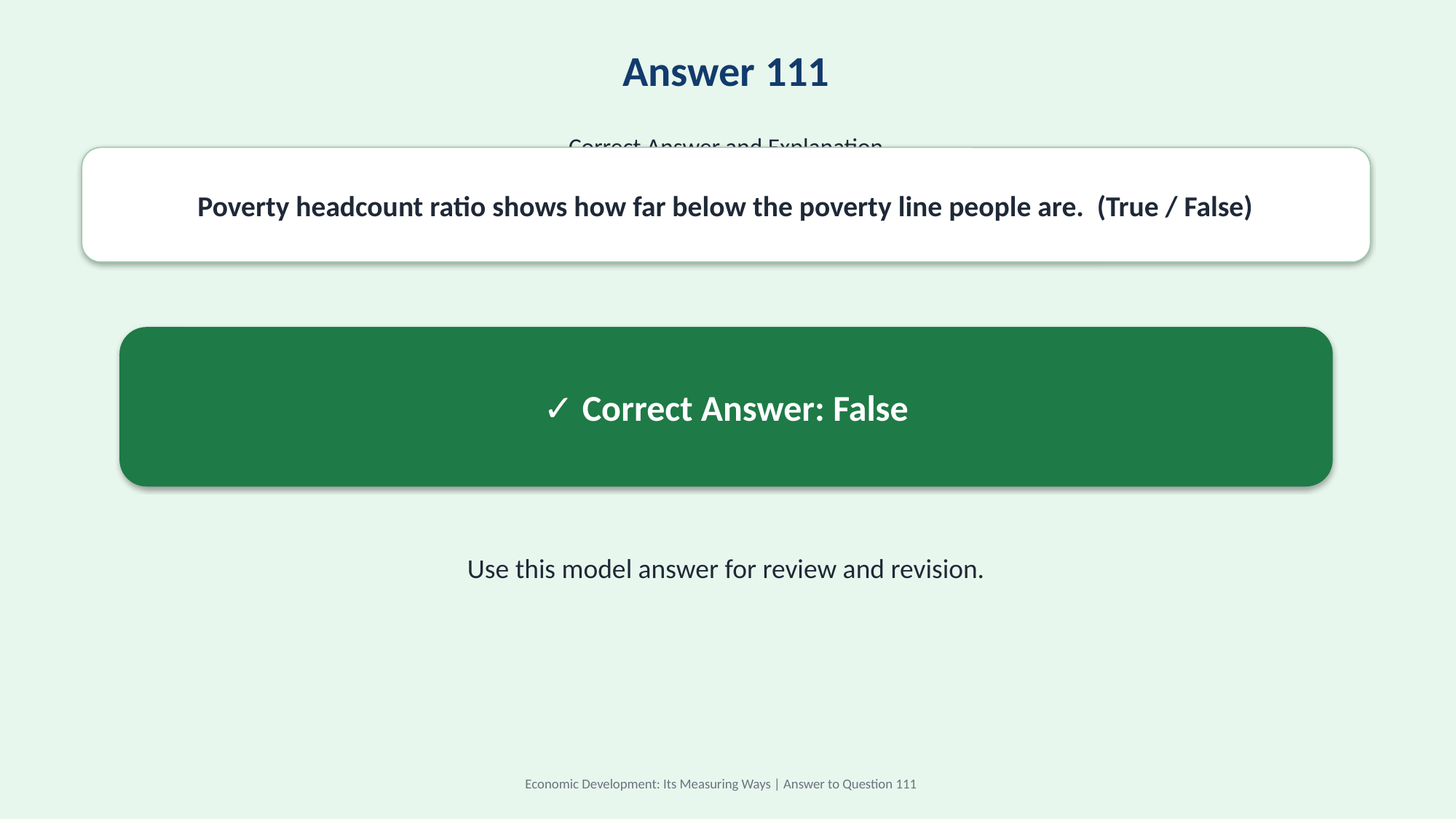

Answer 111
Correct Answer and Explanation
Poverty headcount ratio shows how far below the poverty line people are.  (True / False)
✓ Correct Answer: False
Use this model answer for review and revision.
Economic Development: Its Measuring Ways | Answer to Question 111